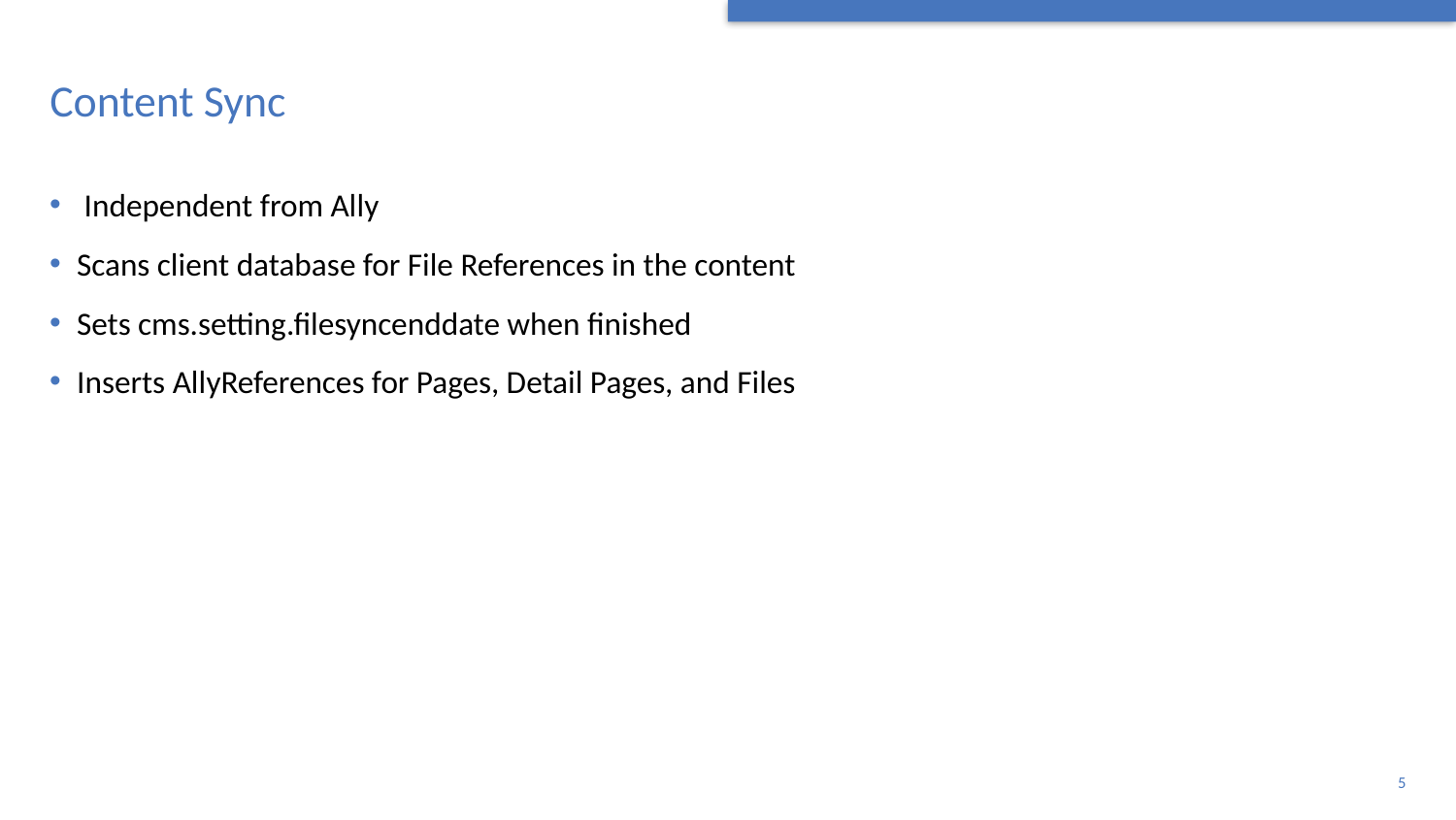

# Content Sync
 Independent from Ally
Scans client database for File References in the content
Sets cms.setting.filesyncenddate when finished
Inserts AllyReferences for Pages, Detail Pages, and Files